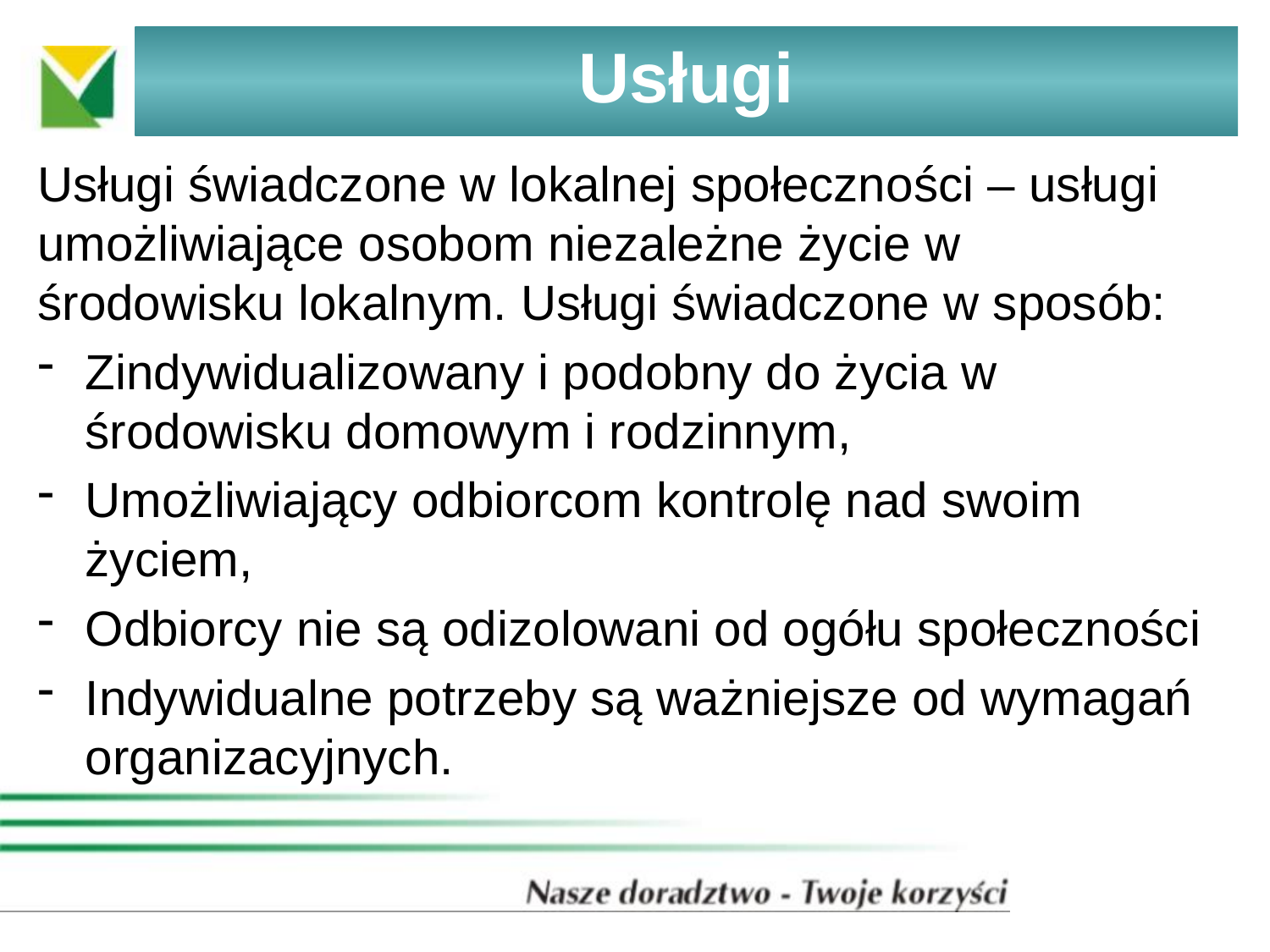

# Usługi
Usługi świadczone w lokalnej społeczności – usługi umożliwiające osobom niezależne życie w środowisku lokalnym. Usługi świadczone w sposób:
Zindywidualizowany i podobny do życia w środowisku domowym i rodzinnym,
Umożliwiający odbiorcom kontrolę nad swoim życiem,
Odbiorcy nie są odizolowani od ogółu społeczności
Indywidualne potrzeby są ważniejsze od wymagań organizacyjnych.